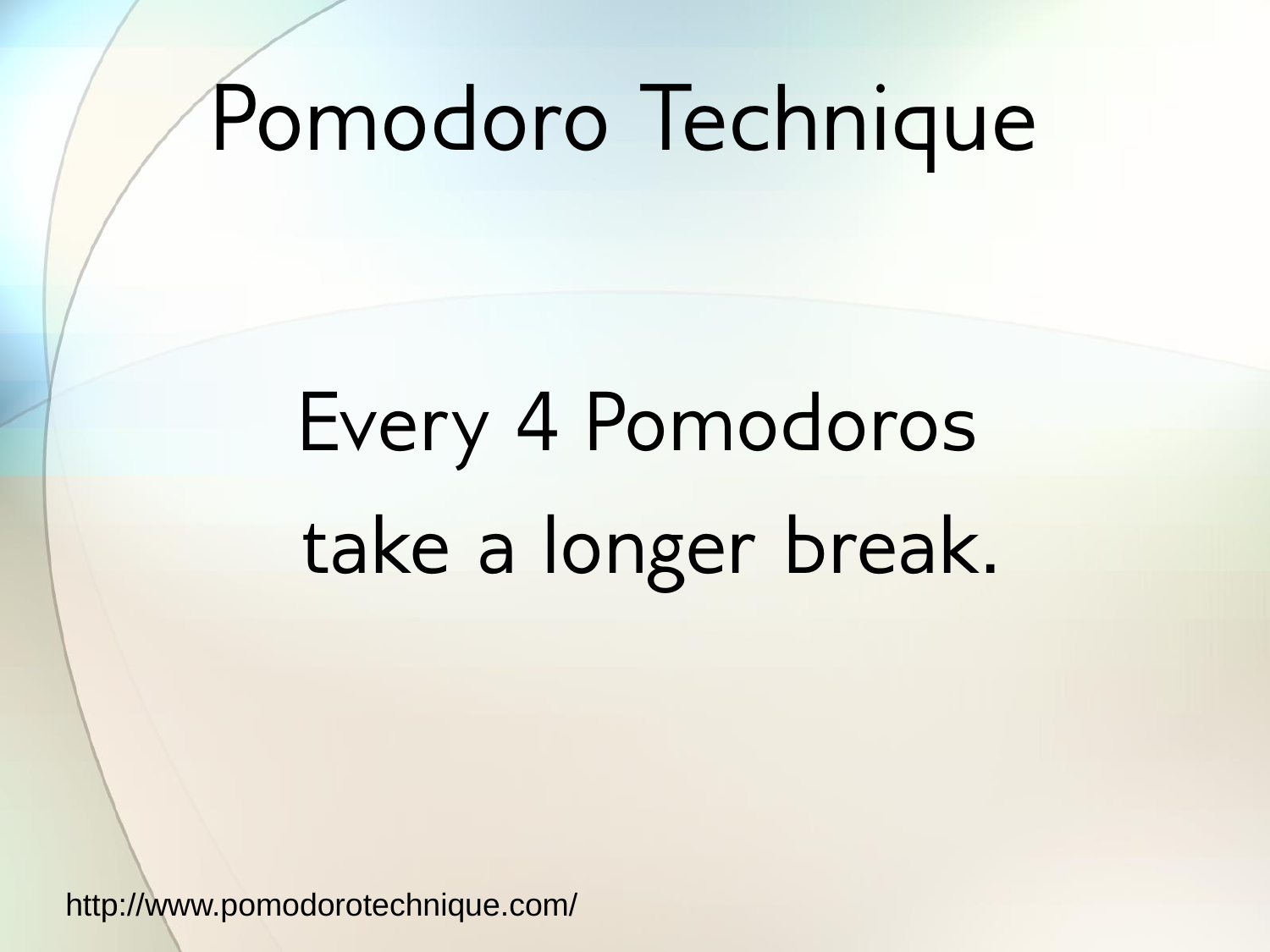

# Pomodoro Technique

Every 4 Pomodoros
take a longer break.
http://www.pomodorotechnique.com/